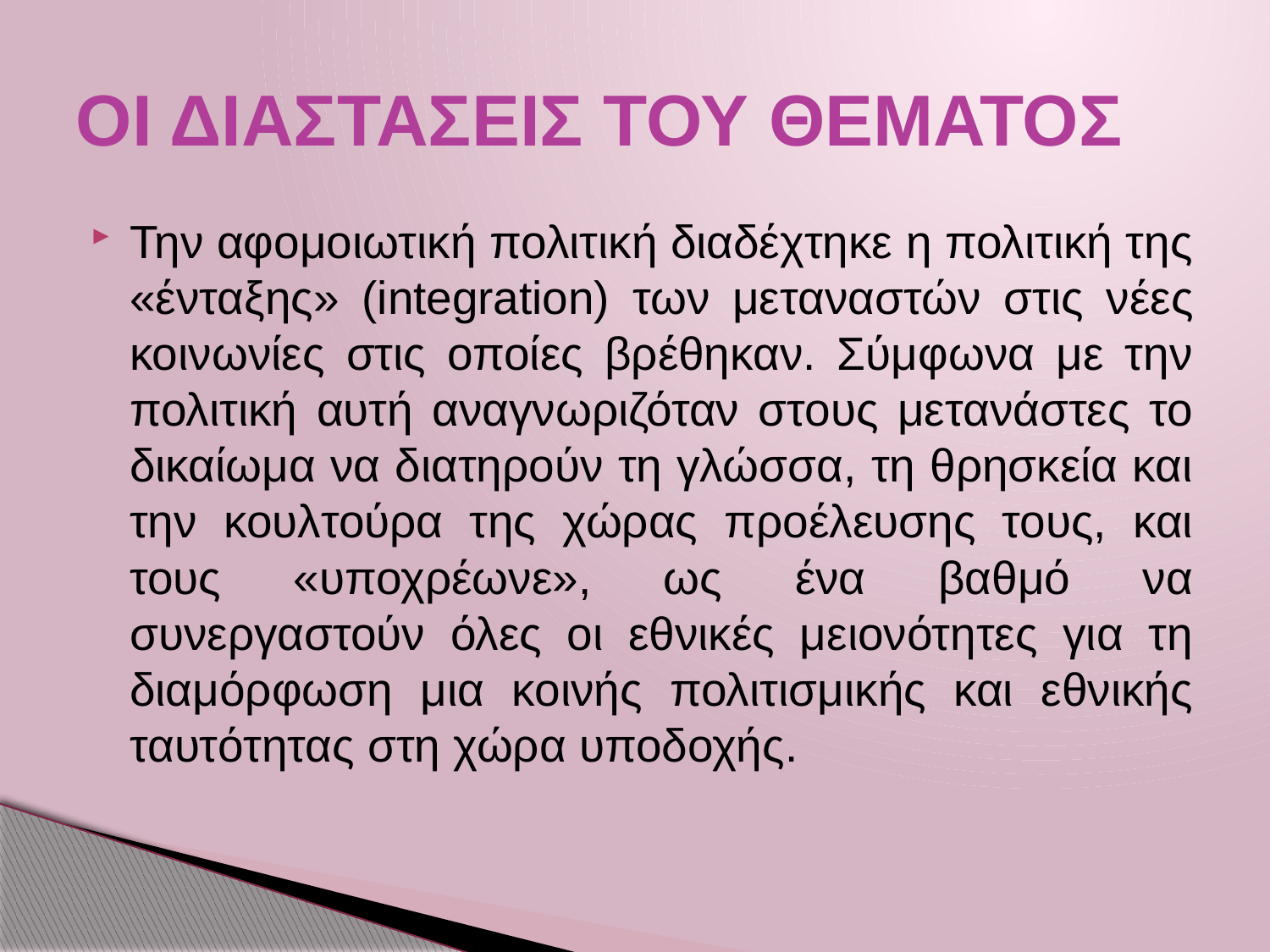

# ΟΙ ΔΙΑΣΤΑΣΕΙΣ ΤΟΥ ΘΕΜΑΤΟΣ
Την αφομοιωτική πολιτική διαδέχτηκε η πολιτική της «ένταξης» (integration) των μεταναστών στις νέες κοινωνίες στις οποίες βρέθηκαν. Σύμφωνα με την πολιτική αυτή αναγνωριζόταν στους μετανάστες το δικαίωμα να διατηρούν τη γλώσσα, τη θρησκεία και την κουλτούρα της χώρας προέλευσης τους, και τους «υποχρέωνε», ως ένα βαθμό να συνεργαστούν όλες οι εθνικές μειονότητες για τη διαμόρφωση μια κοινής πολιτισμικής και εθνικής ταυτότητας στη χώρα υποδοχής.